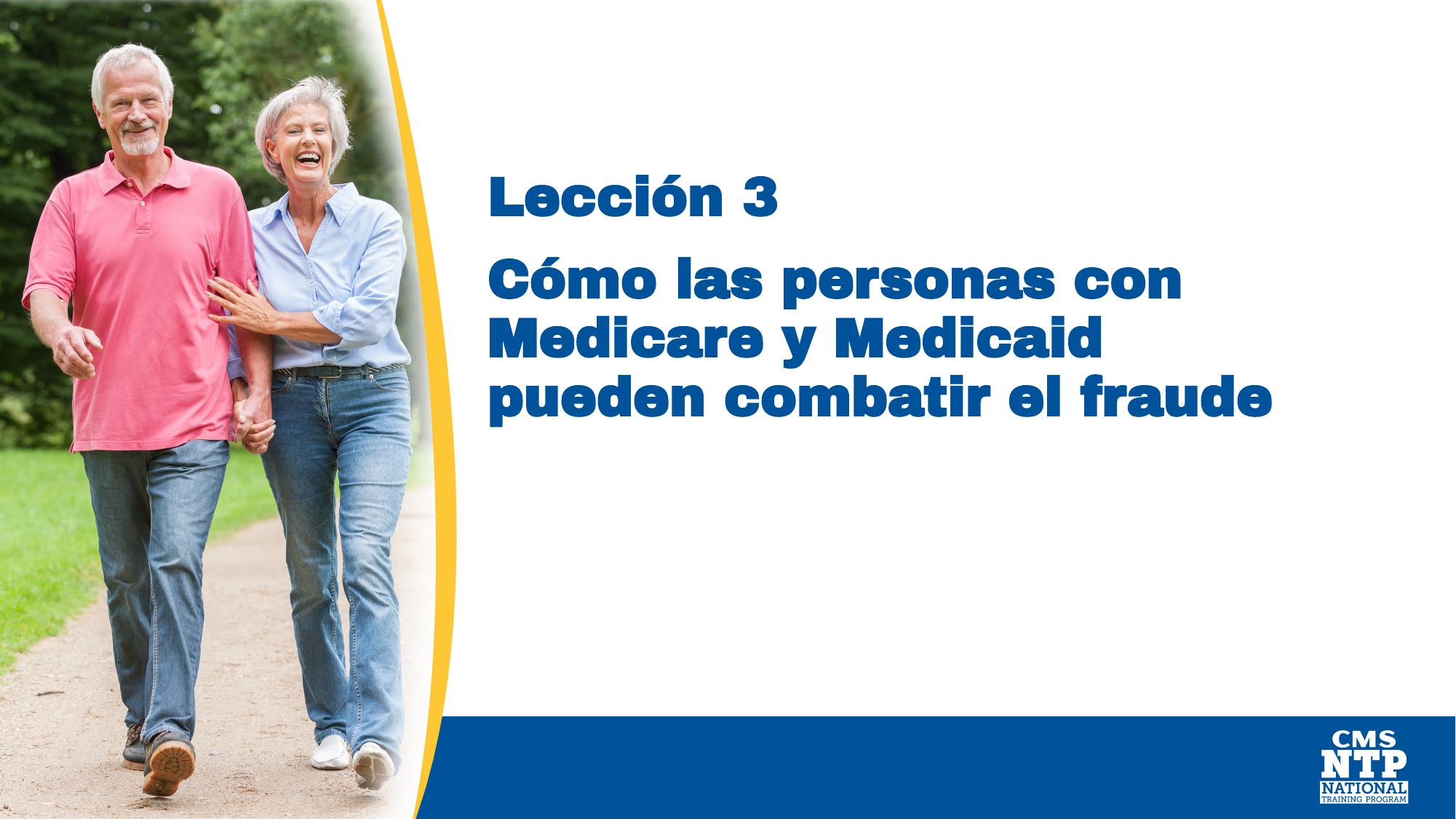

Lección 3
Cómo las personas con Medicare y Medicaid pueden combatir el fraude